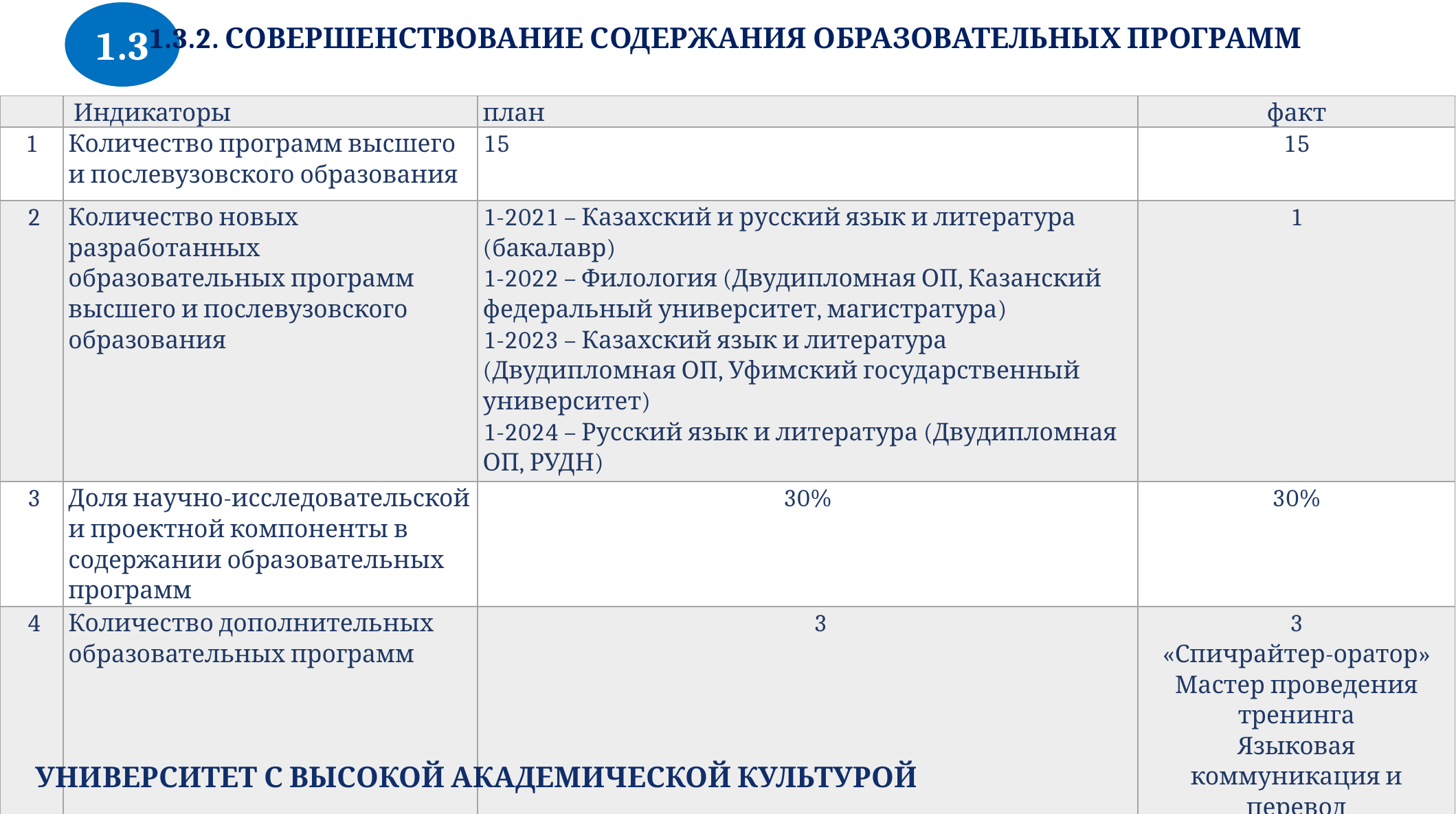

1.3
1.3.2. СОВЕРШЕНСТВОВАНИЕ СОДЕРЖАНИЯ ОБРАЗОВАТЕЛЬНЫХ ПРОГРАММ
|  | Индикаторы | план | факт |
| --- | --- | --- | --- |
| 1 | Количество программ высшего и послевузовского образования | 15 | 15 |
| 2 | Количество новых разработанных образовательных программ высшего и послевузовского образования | 1-2021 – Казахский и русский язык и литература (бакалавр) 1-2022 – Филология (Двудипломная ОП, Казанский федеральный университет, магистратура) 1-2023 – Казахский язык и литература (Двудипломная ОП, Уфимский государственный университет) 1-2024 – Русский язык и литература (Двудипломная ОП, РУДН) | 1 |
| 3 | Доля научно-исследовательской и проектной компоненты в содержании образовательных программ | 30% | 30% |
| 4 | Количество дополнительных образовательных программ | 3 | 3 «Спичрайтер-оратор» Мастер проведения тренинга Языковая коммуникация и перевод |
УНИВЕРСИТЕТ С ВЫСОКОЙ АКАДЕМИЧЕСКОЙ КУЛЬТУРОЙ